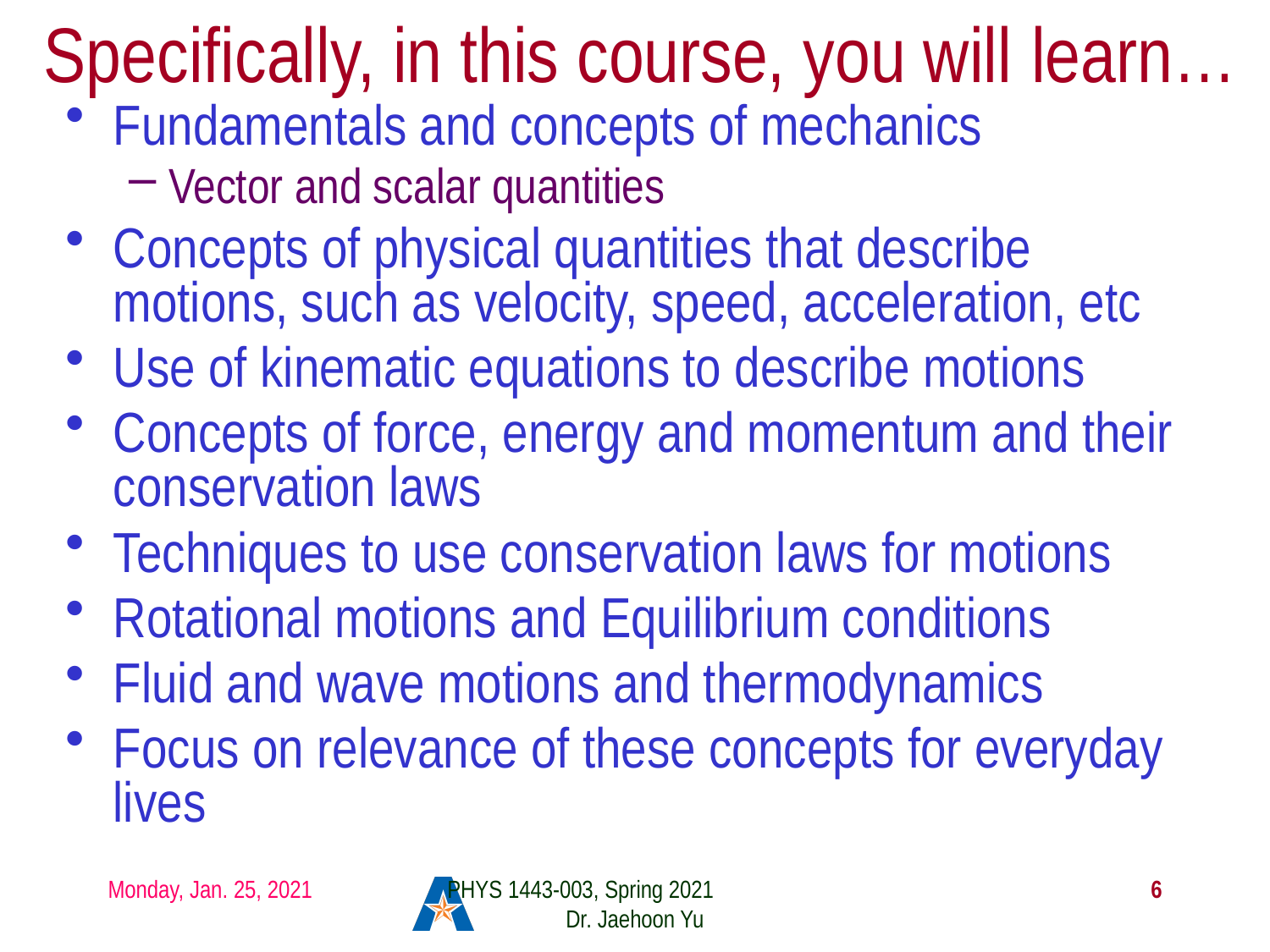

Specifically, in this course, you will learn…
Fundamentals and concepts of mechanics
Vector and scalar quantities
Concepts of physical quantities that describe motions, such as velocity, speed, acceleration, etc
Use of kinematic equations to describe motions
Concepts of force, energy and momentum and their conservation laws
Techniques to use conservation laws for motions
Rotational motions and Equilibrium conditions
Fluid and wave motions and thermodynamics
Focus on relevance of these concepts for everyday lives

Monday, Jan. 25, 2021
PHYS 1443-003, Spring 2021                    Dr. Jaehoon Yu
6